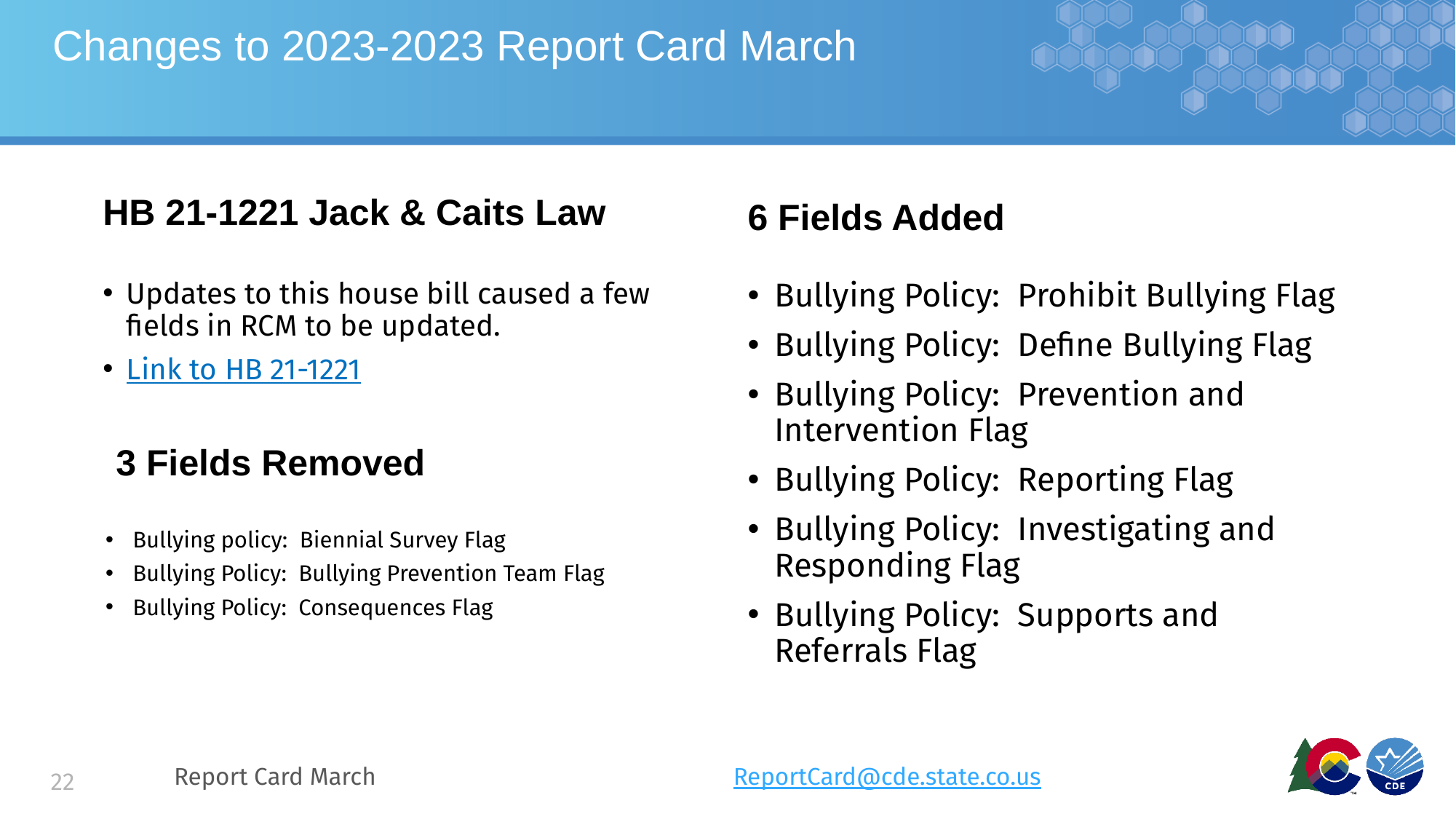

# Changes to 2023-2023 Report Card March
HB 21-1221 Jack & Caits Law
6 Fields Added
Updates to this house bill caused a few fields in RCM to be updated.
Link to HB 21-1221

Bullying Policy:  Prohibit Bullying Flag
Bullying Policy:  Define Bullying Flag
Bullying Policy:  Prevention and Intervention Flag
Bullying Policy:  Reporting Flag
Bullying Policy:  Investigating and Responding Flag
Bullying Policy:  Supports and Referrals Flag
 3 Fields Removed
Bullying policy:  Biennial Survey Flag
Bullying Policy:  Bullying Prevention Team Flag
Bullying Policy:  Consequences Flag

Report Card March
ReportCard@cde.state.co.us

22